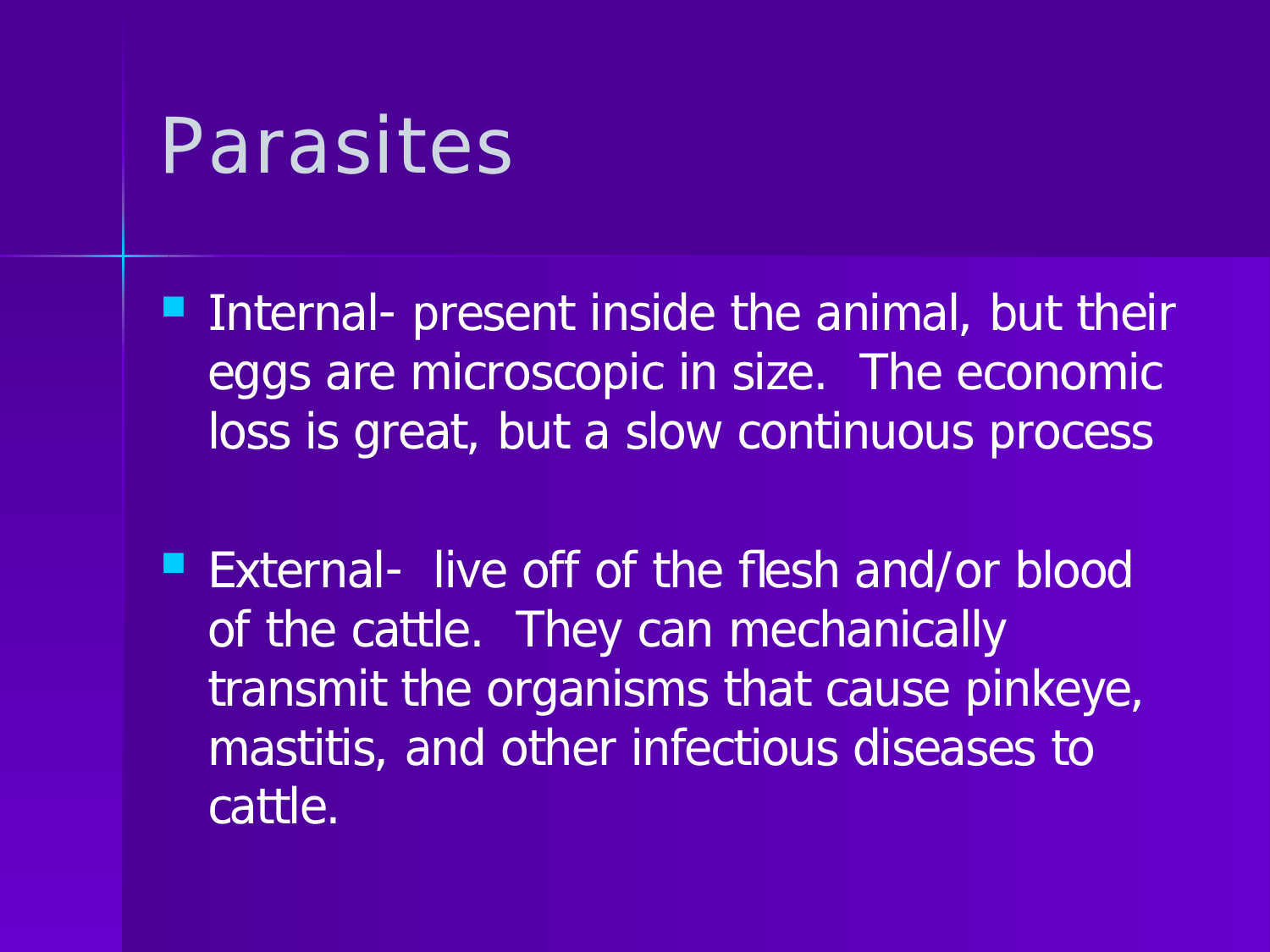

# Parasites
Internal- present inside the animal, but their eggs are microscopic in size.  The economic loss is great, but a slow continuous process

External-  live off of the flesh and/or blood of the cattle.  They can mechanically transmit the organisms that cause pinkeye, mastitis, and other infectious diseases to cattle.